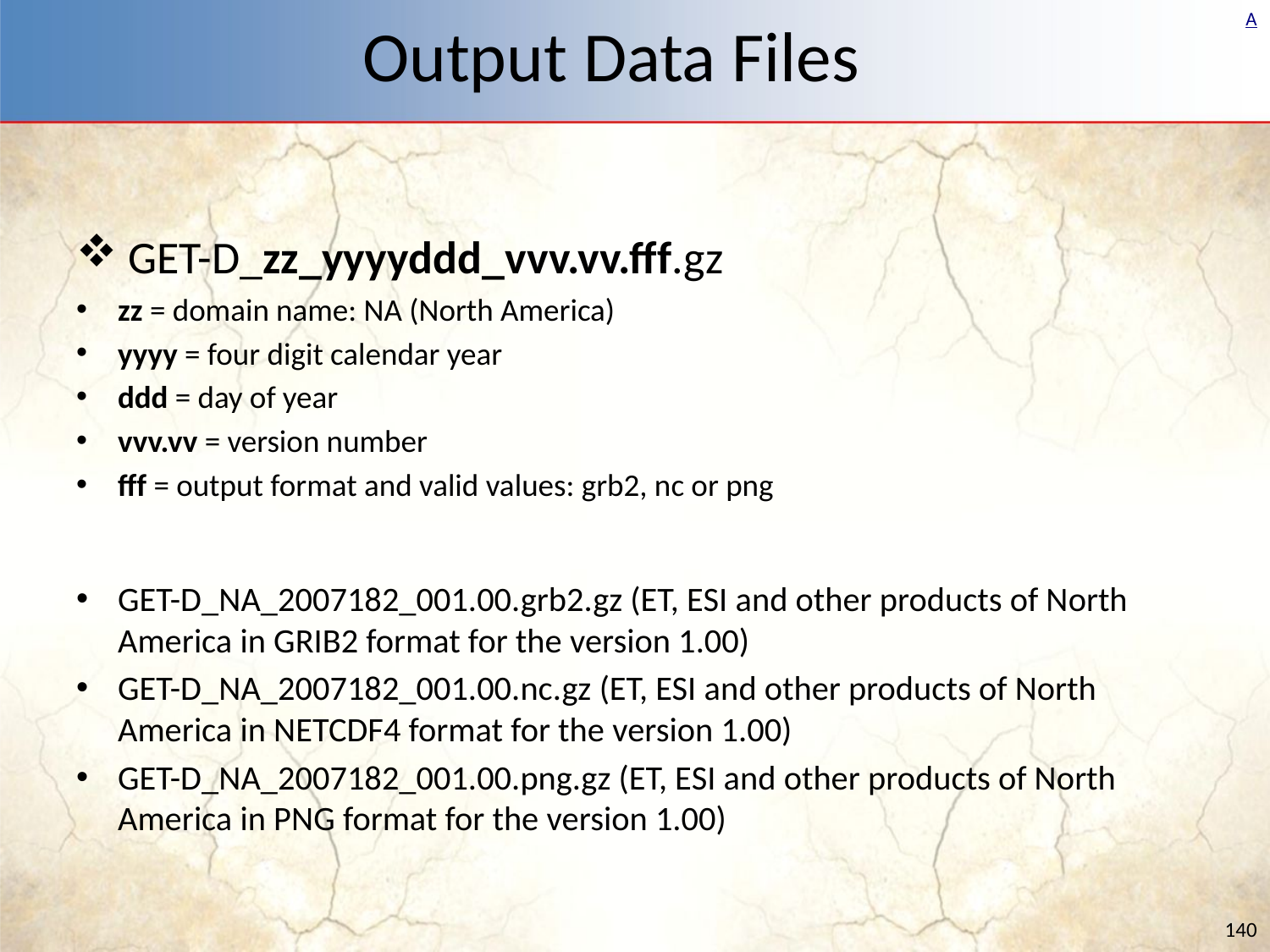

Output Data Files
 GET-D_zz_yyyyddd_vvv.vv.fff.gz
zz = domain name: NA (North America)
yyyy = four digit calendar year
ddd = day of year
vvv.vv = version number
fff = output format and valid values: grb2, nc or png

GET-D_NA_2007182_001.00.grb2.gz (ET, ESI and other products of North America in GRIB2 format for the version 1.00)
GET-D_NA_2007182_001.00.nc.gz (ET, ESI and other products of North America in NETCDF4 format for the version 1.00)
GET-D_NA_2007182_001.00.png.gz (ET, ESI and other products of North America in PNG format for the version 1.00)